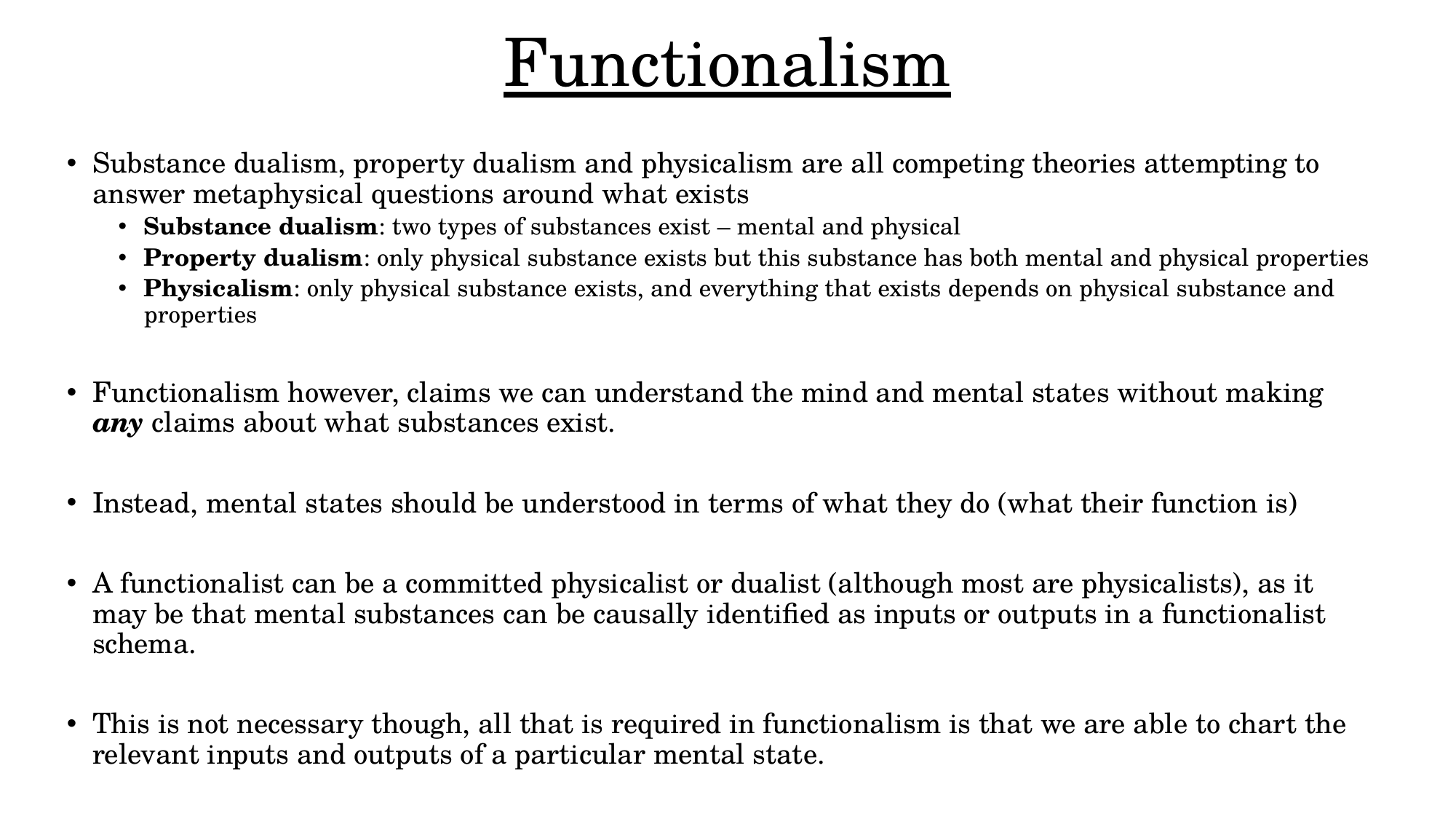

# Functionalism
Substance dualism, property dualism and physicalism are all competing theories attempting to answer metaphysical questions around what exists
Substance dualism: two types of substances exist – mental and physical
Property dualism: only physical substance exists but this substance has both mental and physical properties
Physicalism: only physical substance exists, and everything that exists depends on physical substance and properties

Functionalism however, claims we can understand the mind and mental states without making any claims about what substances exist.

Instead, mental states should be understood in terms of what they do (what their function is)

A functionalist can be a committed physicalist or dualist (although most are physicalists), as it may be that mental substances can be causally identified as inputs or outputs in a functionalist schema.

This is not necessary though, all that is required in functionalism is that we are able to chart the relevant inputs and outputs of a particular mental state.